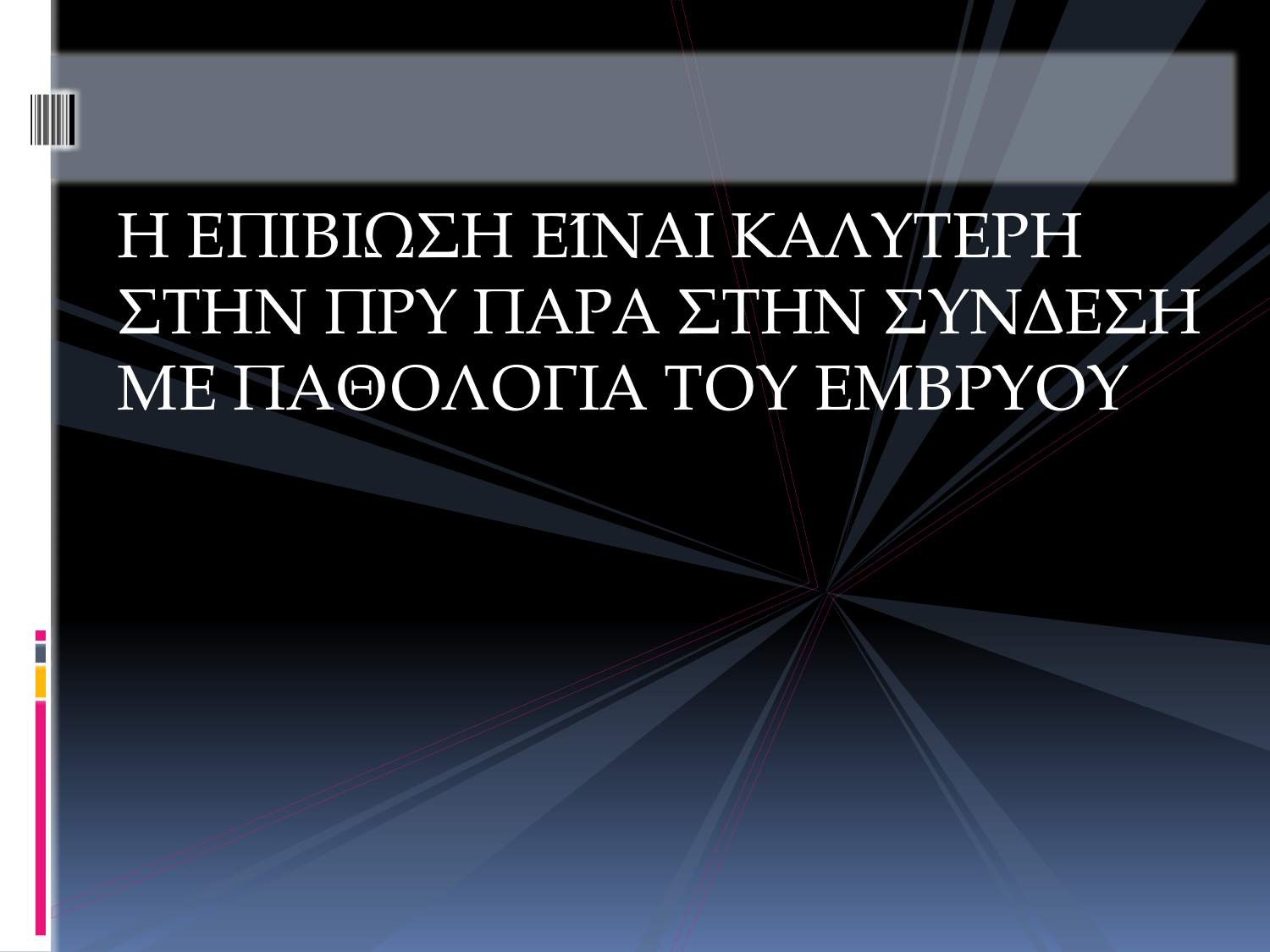

#
Η ΕΠΙΒΙΩΣΗ ΕΊΝΑΙ ΚΑΛΥΤΕΡΗ ΣΤΗΝ ΠΡΥ ΠΑΡΑ ΣΤΗΝ ΣΥΝΔΕΣΗ ΜΕ ΠΑΘΟΛΟΓΙΑ ΤΟΥ ΕΜΒΡΥΟΥ